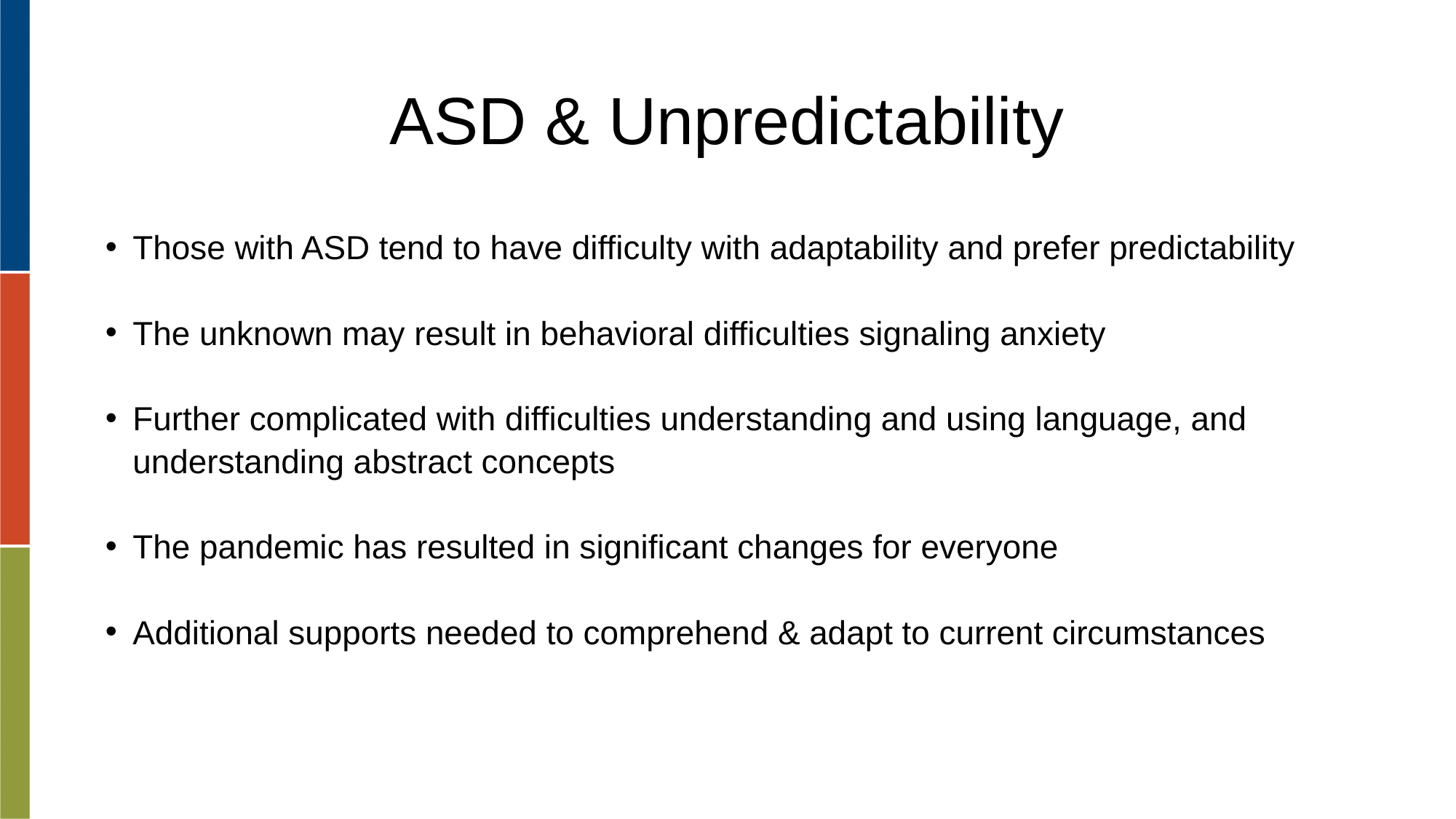

# ASD & Unpredictability
Those with ASD tend to have difficulty with adaptability and prefer predictability

The unknown may result in behavioral difficulties signaling anxiety

Further complicated with difficulties understanding and using language, and understanding abstract concepts

The pandemic has resulted in significant changes for everyone

Additional supports needed to comprehend & adapt to current circumstances